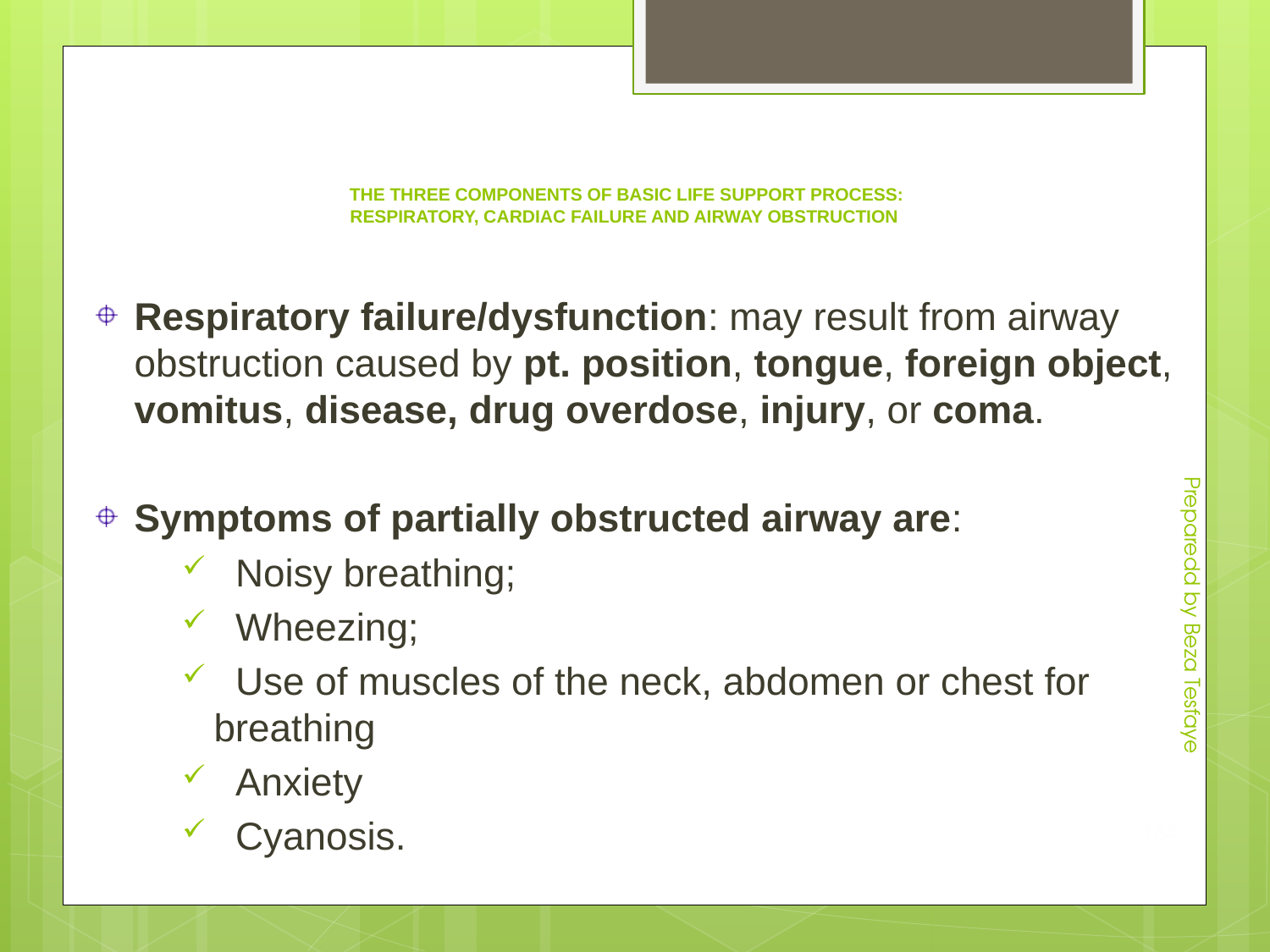

# THE THREE COMPONENTS OF BASIC LIFE SUPPORT PROCESS: RESPIRATORY, CARDIAC FAILURE AND AIRWAY OBSTRUCTION
Respiratory failure/dysfunction: may result from airway obstruction caused by pt. position, tongue, foreign object, vomitus, disease, drug overdose, injury, or coma.

Symptoms of partially obstructed airway are:
  Noisy breathing;
  Wheezing;
  Use of muscles of the neck, abdomen or chest for breathing
  Anxiety
  Cyanosis.

Preparedd by Beza Tesfaye
164